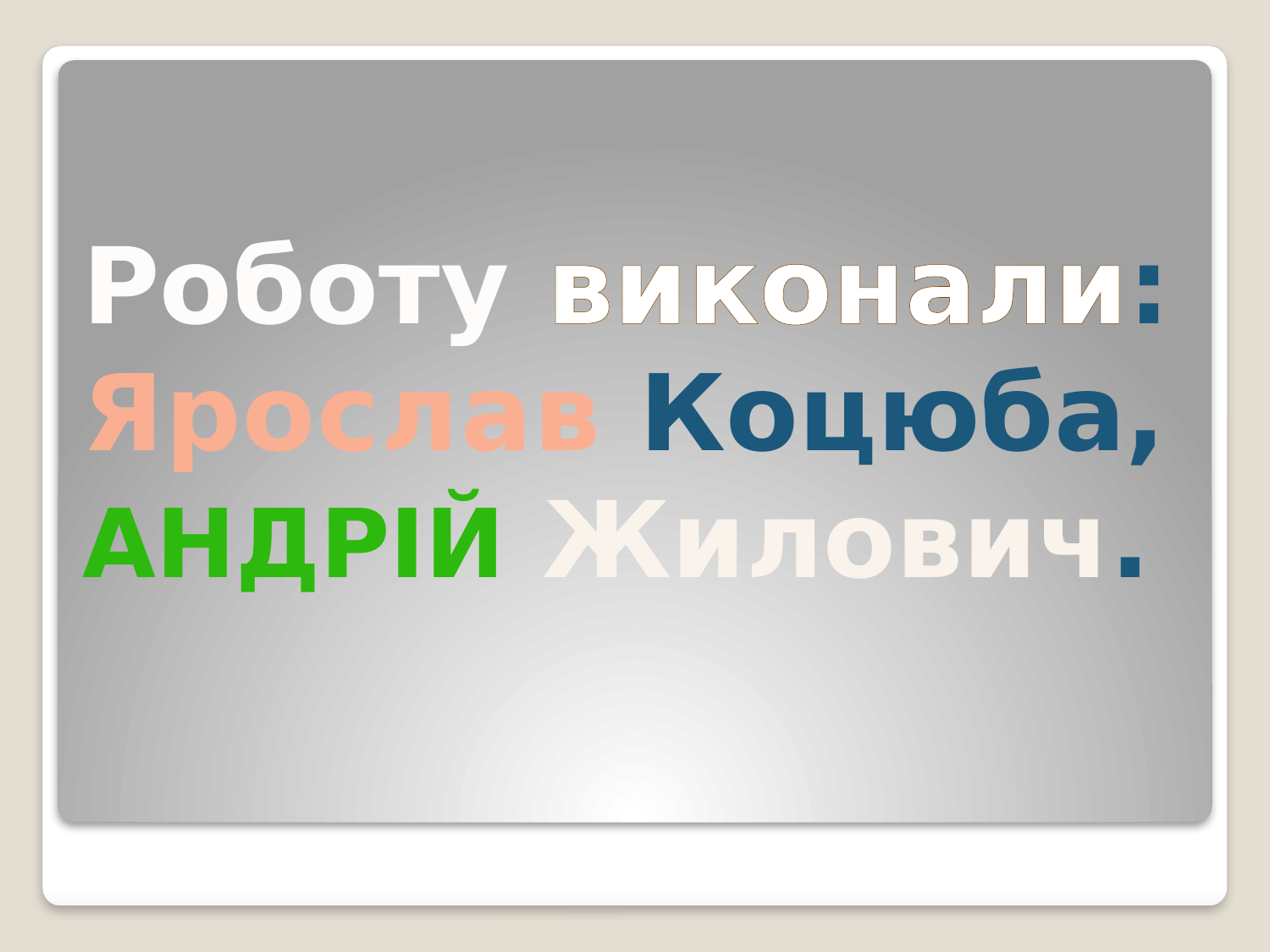

# Роботу виконали: Ярослав Коцюба, Андрій Жилович.